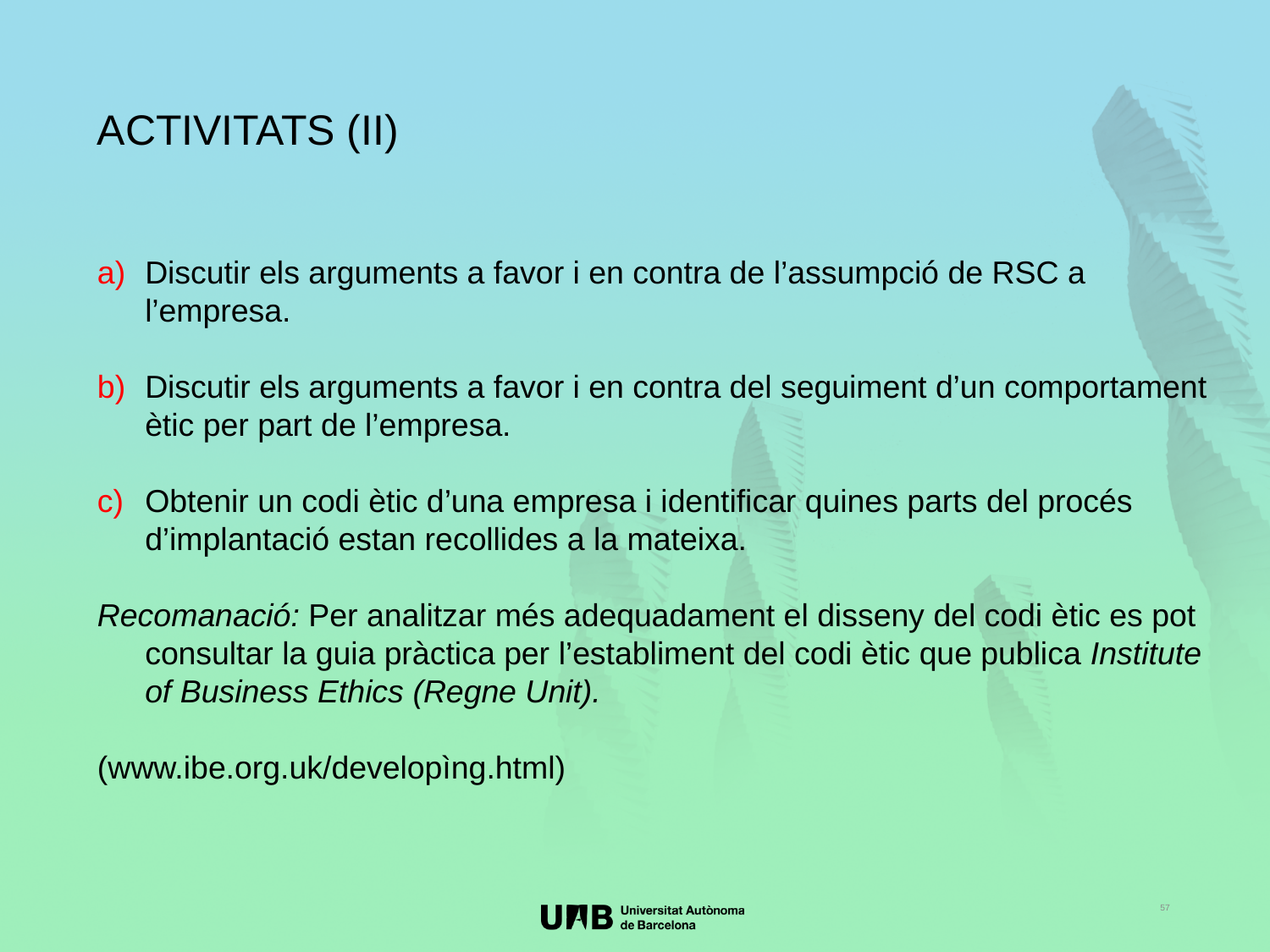

ACTIVITATS (II)

Discutir els arguments a favor i en contra de l’assumpció de RSC a l’empresa.

Discutir els arguments a favor i en contra del seguiment d’un comportament ètic per part de l’empresa.

Obtenir un codi ètic d’una empresa i identificar quines parts del procés d’implantació estan recollides a la mateixa.

Recomanació: Per analitzar més adequadament el disseny del codi ètic es pot consultar la guia pràctica per l’establiment del codi ètic que publica Institute of Business Ethics (Regne Unit).

(www.ibe.org.uk/developìng.html)

57